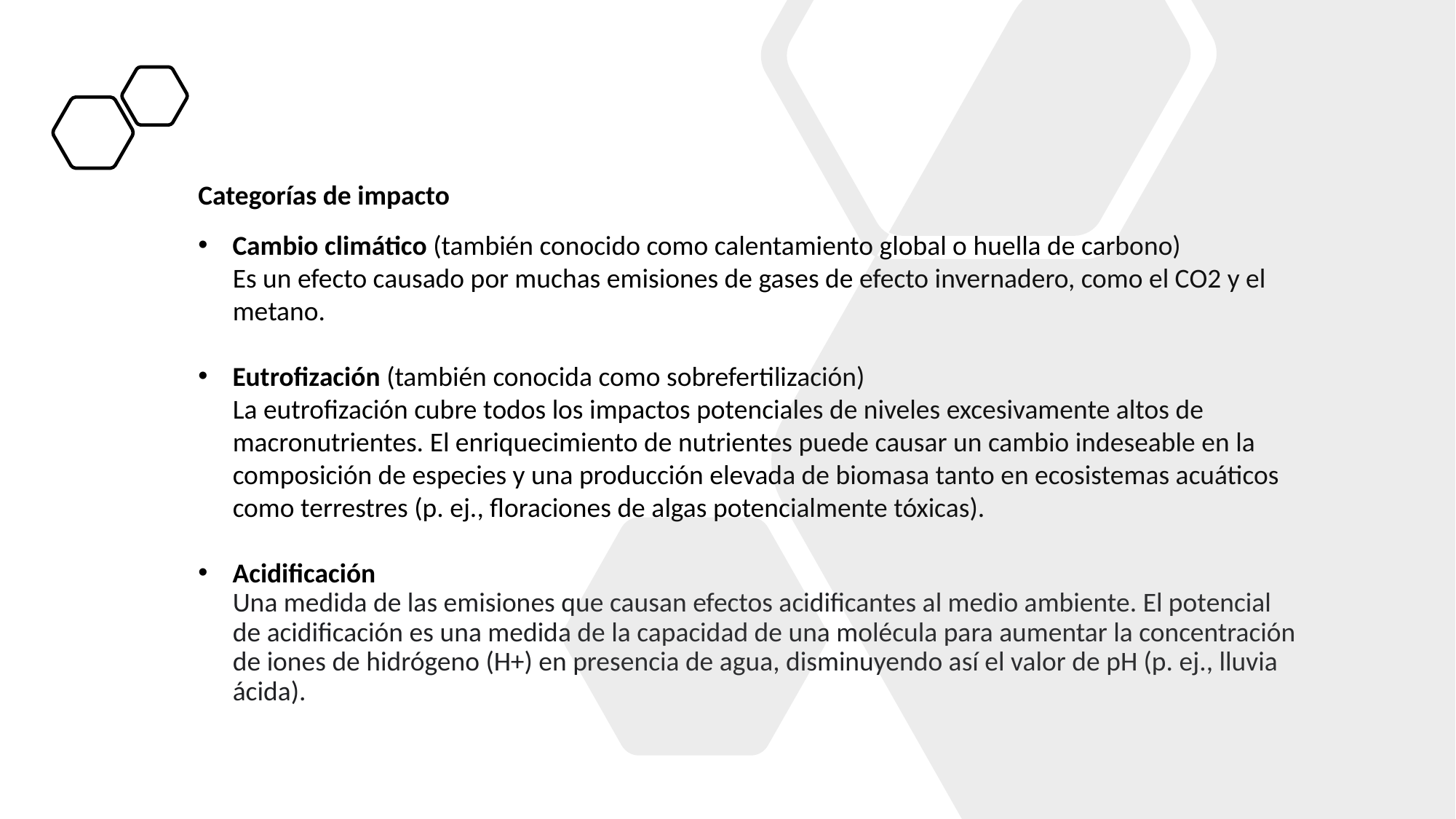

# Categorías de impacto
Cambio climático (también conocido como calentamiento global o huella de carbono)
Es un efecto causado por muchas emisiones de gases de efecto invernadero, como el CO2 y el metano.

Eutrofización (también conocida como sobrefertilización)
La eutrofización cubre todos los impactos potenciales de niveles excesivamente altos de macronutrientes. El enriquecimiento de nutrientes puede causar un cambio indeseable en la composición de especies y una producción elevada de biomasa tanto en ecosistemas acuáticos como terrestres (p. ej., floraciones de algas potencialmente tóxicas).

Acidificación
Una medida de las emisiones que causan efectos acidificantes al medio ambiente. El potencial de acidificación es una medida de la capacidad de una molécula para aumentar la concentración de iones de hidrógeno (H+) en presencia de agua, disminuyendo así el valor de pH (p. ej., lluvia ácida).